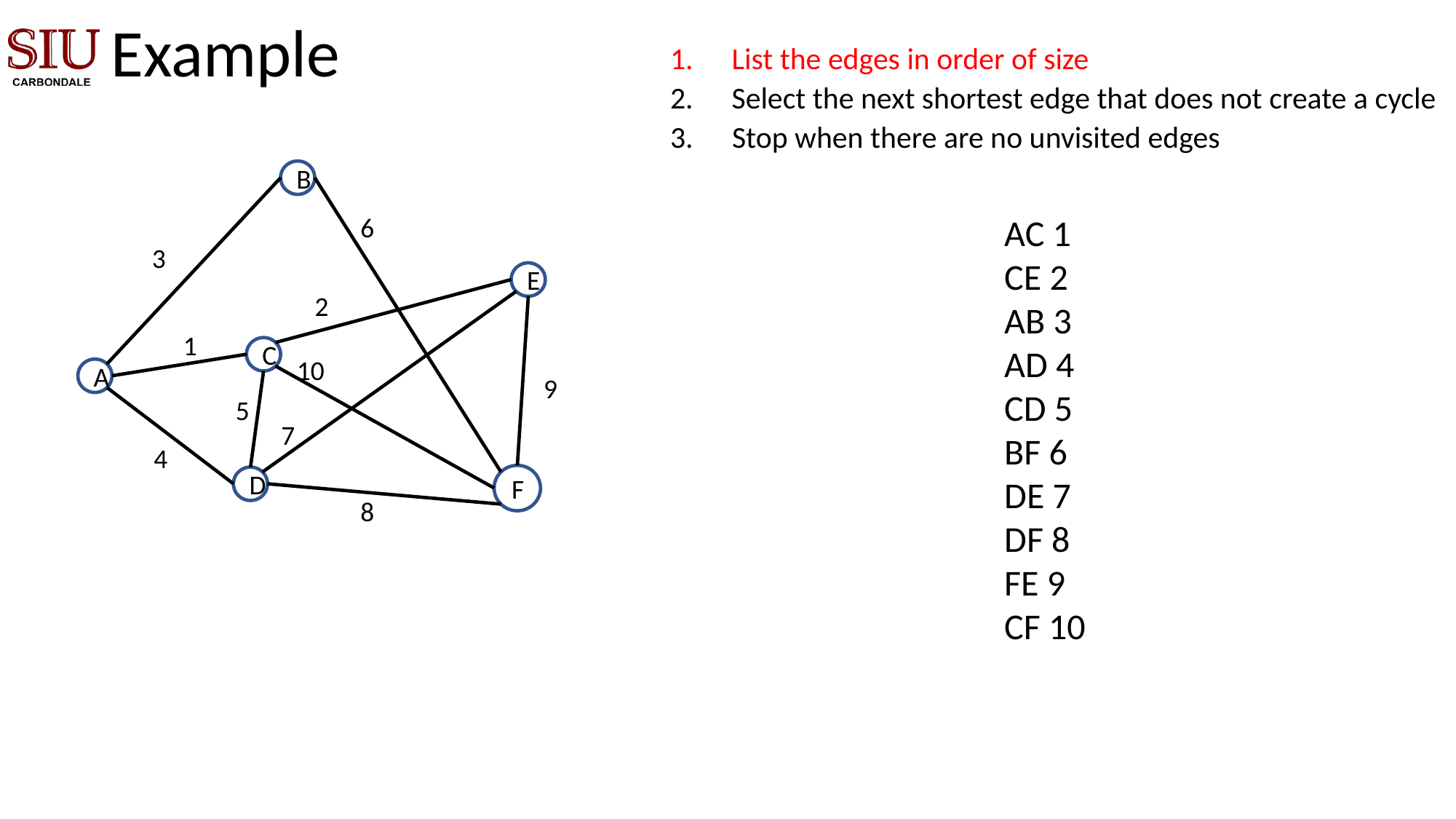

# Example
List the edges in order of size
Select the next shortest edge that does not create a cycle
   Stop when there are no unvisited edges
B
6
AC 1
CE 2
AB 3
AD 4
CD 5
BF 6
DE 7
DF 8
FE 9
CF 10
3
E
2
1
C
10
A
9
5
7
4
F
D
8